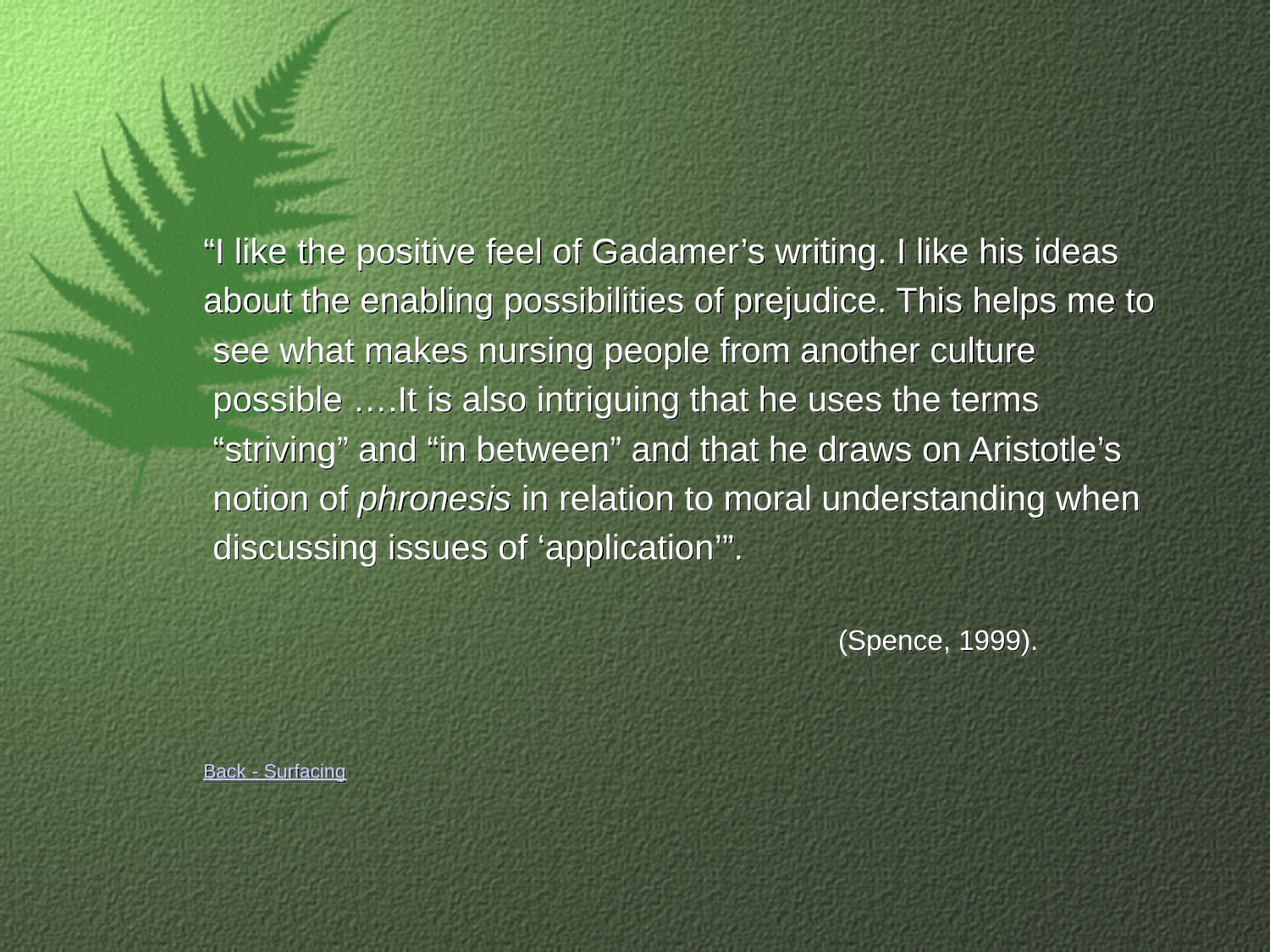

#
“I like the positive feel of Gadamer’s writing. I like his ideas
about the enabling possibilities of prejudice. This helps me to
 see what makes nursing people from another culture
 possible ….It is also intriguing that he uses the terms
 “striving” and “in between” and that he draws on Aristotle’s
 notion of phronesis in relation to moral understanding when
 discussing issues of ‘application’”.

					(Spence, 1999).

Back - Surfacing